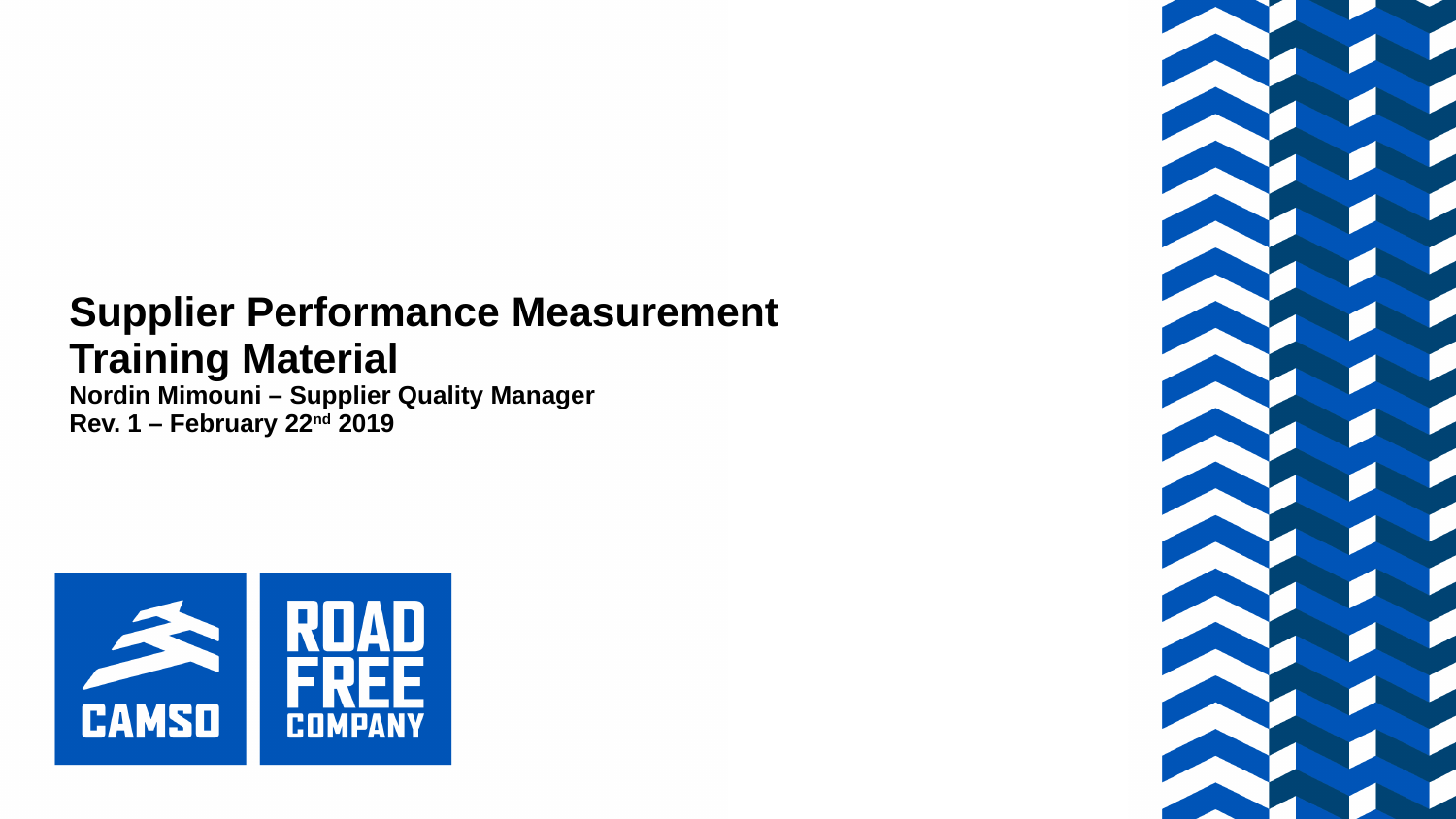

# Supplier Performance Measurement Training Material Nordin Mimouni – Supplier Quality Manager Rev. 1 – February 22nd 2019